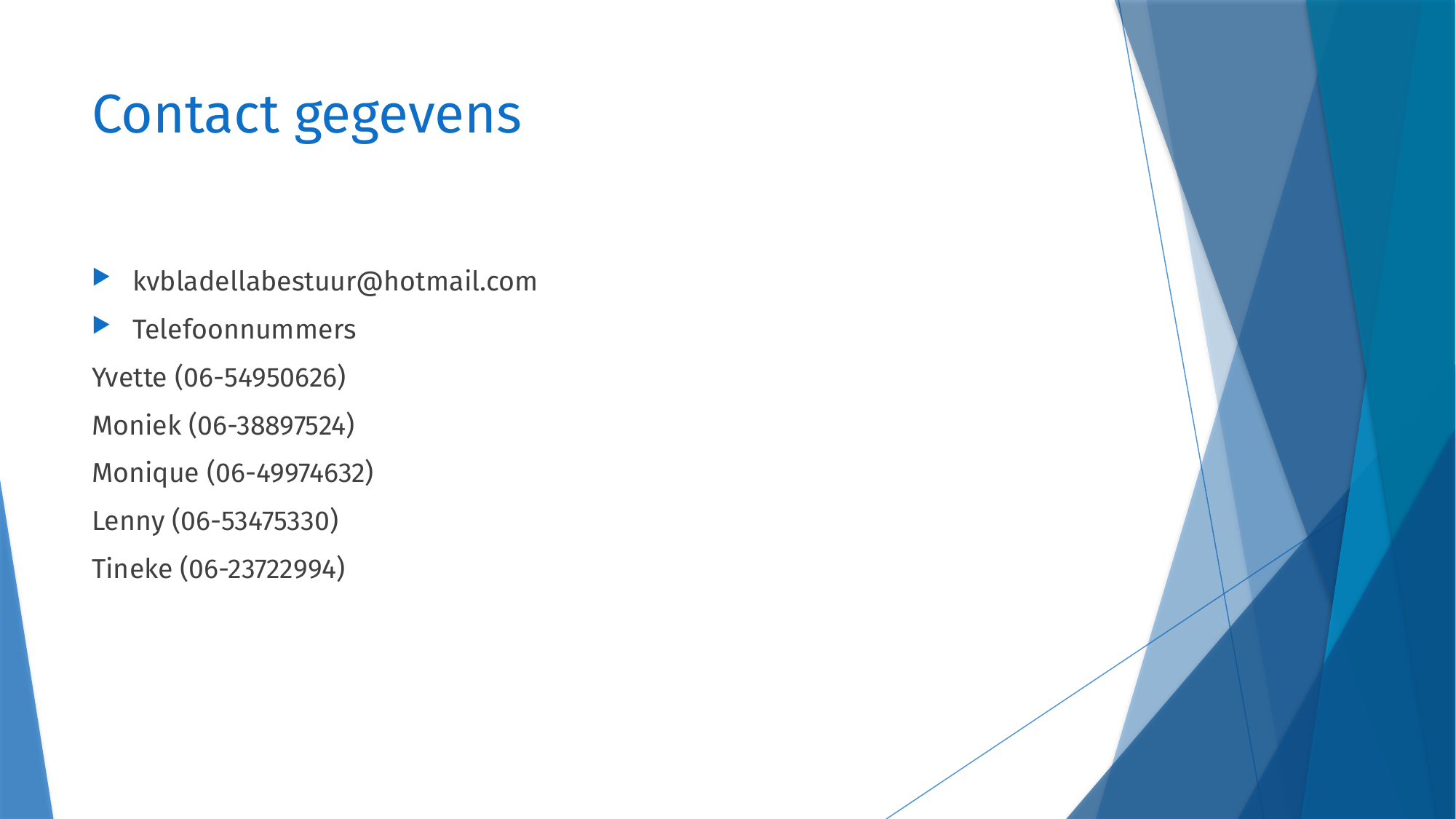

# Contact gegevens
kvbladellabestuur@hotmail.com
Telefoonnummers
Yvette (06-54950626)
Moniek (06-38897524)
Monique (06-49974632)
Lenny (06-53475330)
Tineke (06-23722994)